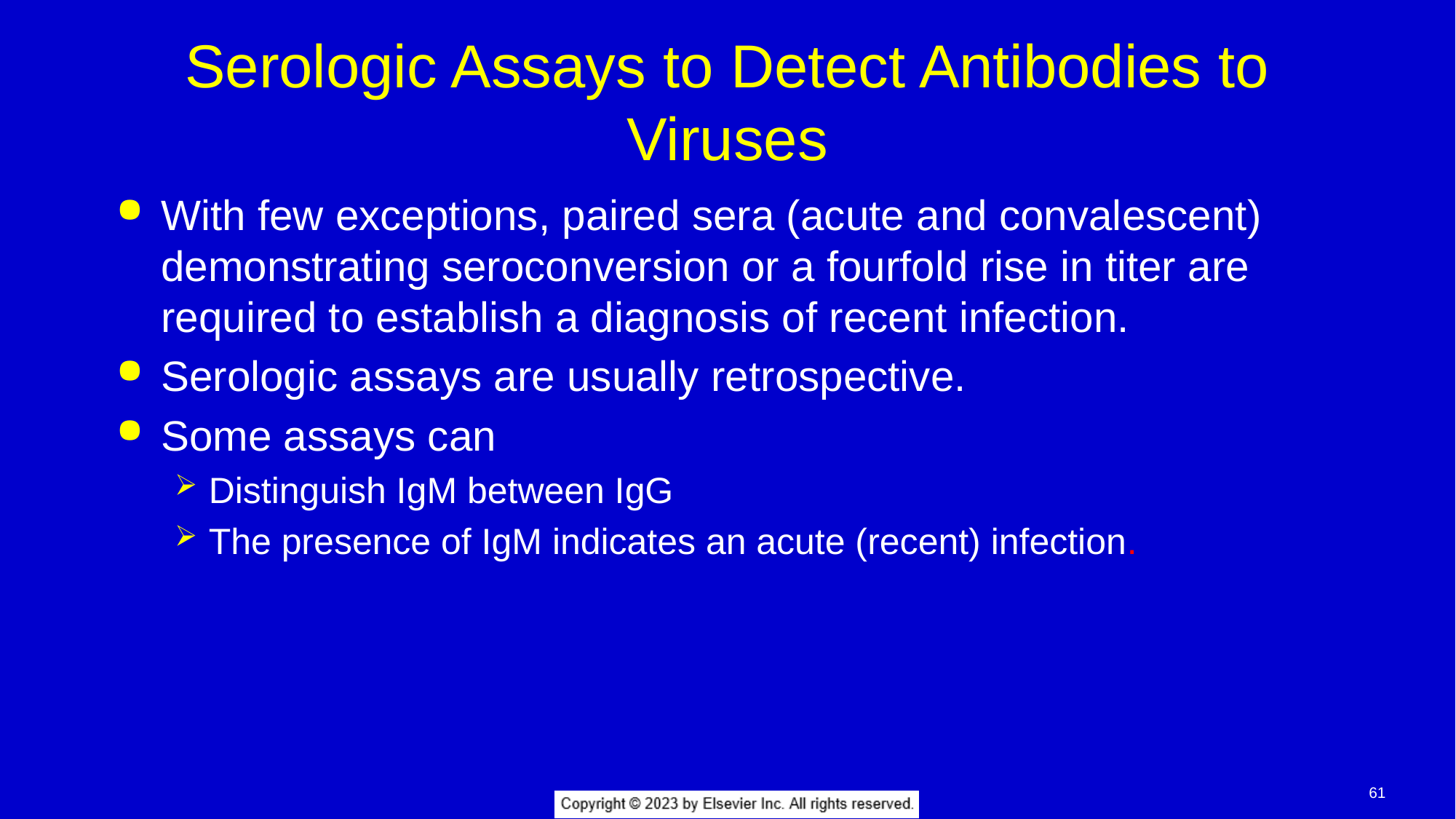

# Serologic Assays to Detect Antibodies to Viruses
With few exceptions, paired sera (acute and convalescent) demonstrating seroconversion or a fourfold rise in titer are required to establish a diagnosis of recent infection.
Serologic assays are usually retrospective.
Some assays can
Distinguish IgM between IgG
The presence of IgM indicates an acute (recent) infection.